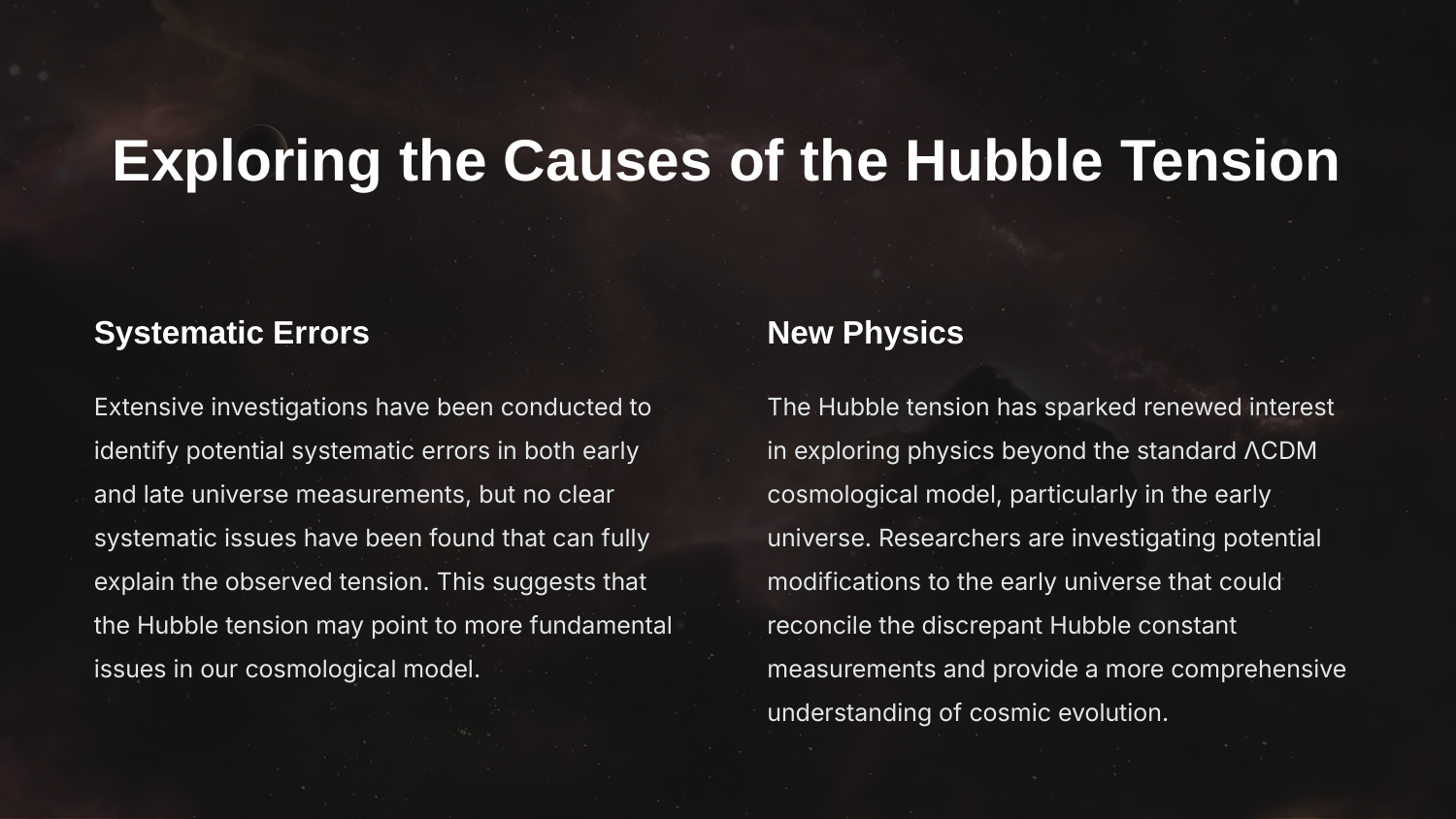

Exploring the Causes of the Hubble Tension
Systematic Errors
New Physics
The Hubble tension has sparked renewed interest in exploring physics beyond the standard ΛCDM cosmological model, particularly in the early universe. Researchers are investigating potential modifications to the early universe that could reconcile the discrepant Hubble constant measurements and provide a more comprehensive understanding of cosmic evolution.
Extensive investigations have been conducted to identify potential systematic errors in both early and late universe measurements, but no clear systematic issues have been found that can fully explain the observed tension. This suggests that the Hubble tension may point to more fundamental issues in our cosmological model.